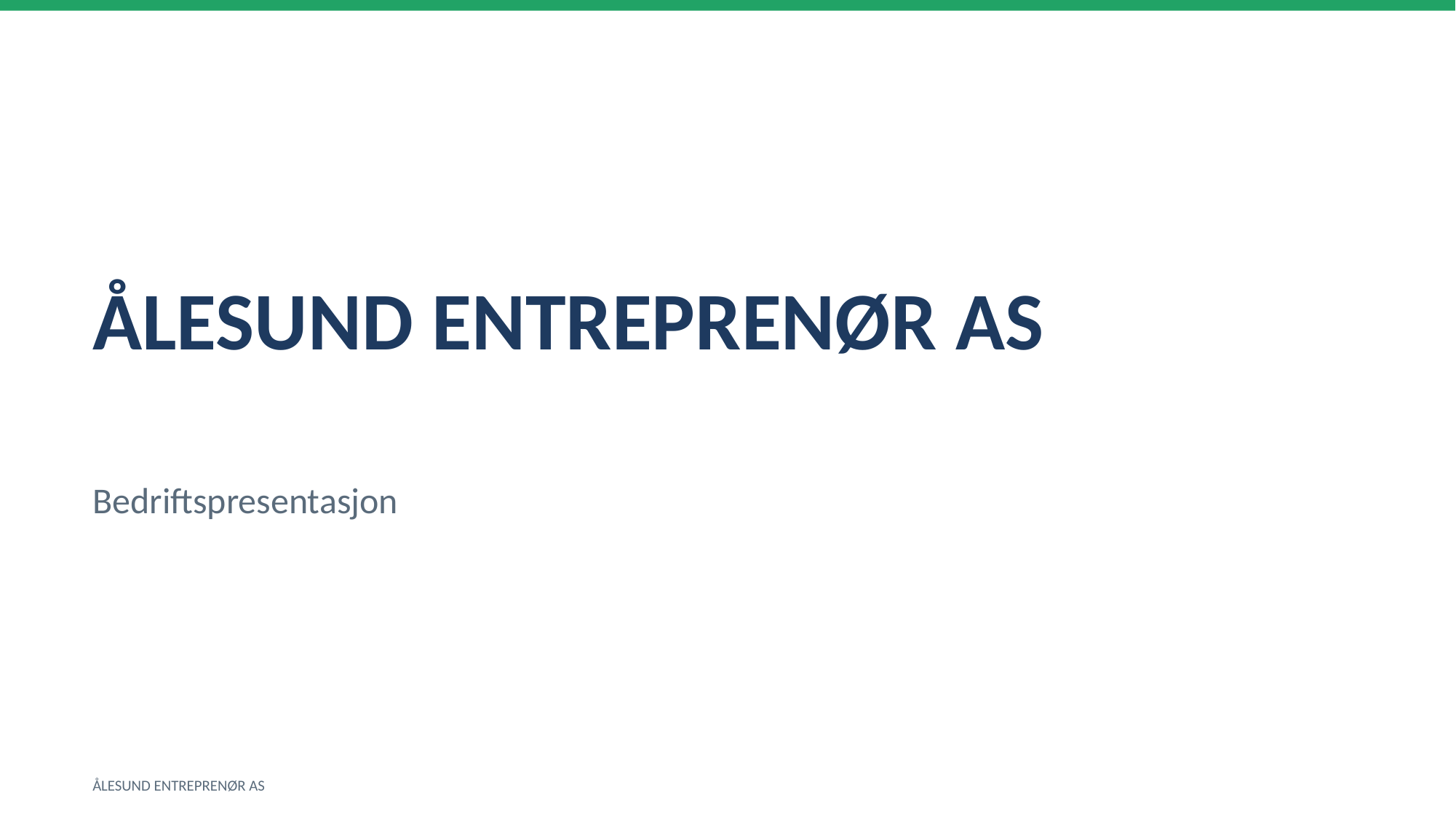

ÅLESUND ENTREPRENØR AS
Bedriftspresentasjon
ÅLESUND ENTREPRENØR AS